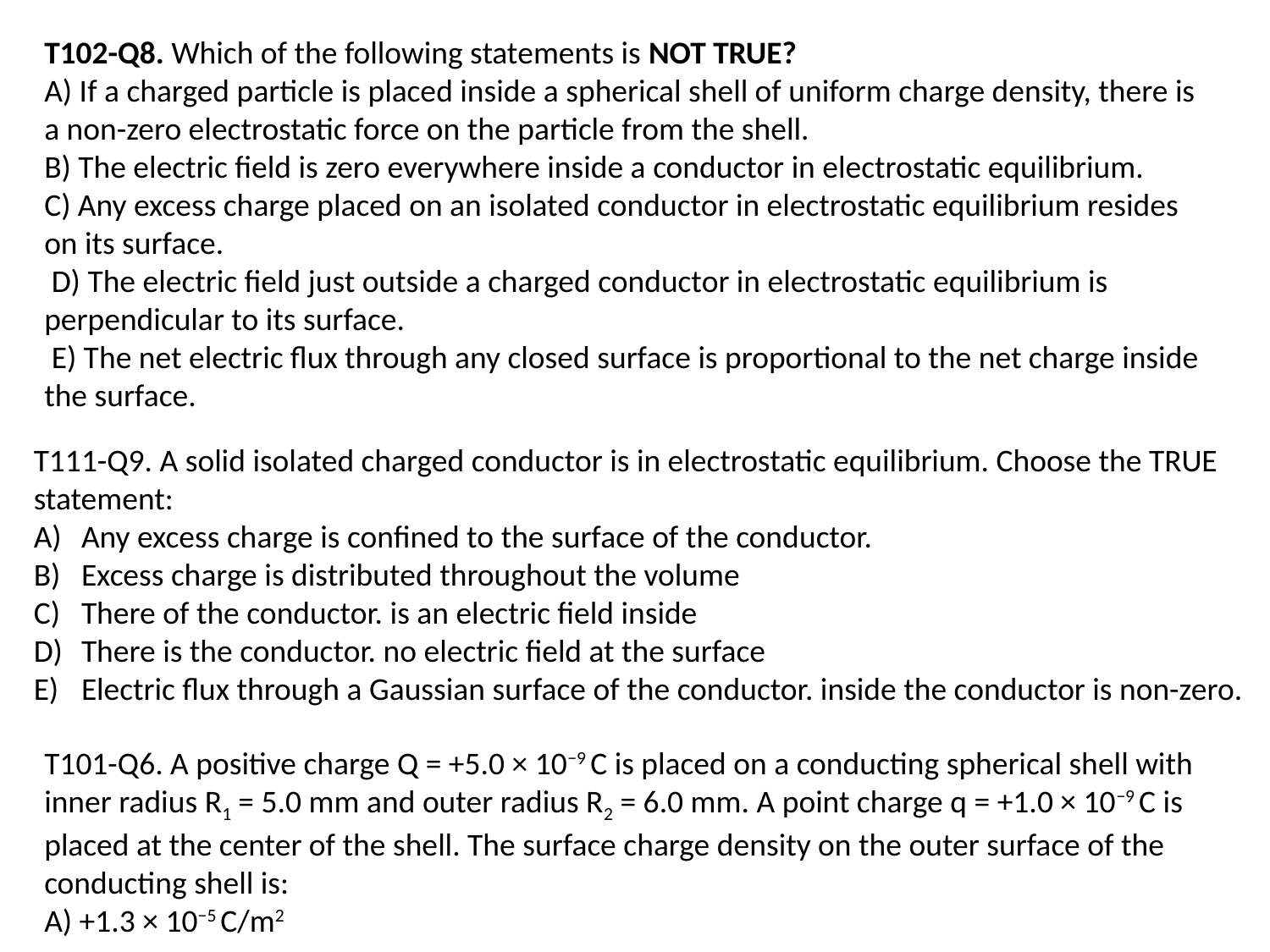

T102-Q8. Which of the following statements is NOT TRUE?
A) If a charged particle is placed inside a spherical shell of uniform charge density, there is a non-zero electrostatic force on the particle from the shell.
B) The electric field is zero everywhere inside a conductor in electrostatic equilibrium.
C) Any excess charge placed on an isolated conductor in electrostatic equilibrium resides on its surface.
 D) The electric field just outside a charged conductor in electrostatic equilibrium is perpendicular to its surface.
 E) The net electric flux through any closed surface is proportional to the net charge inside the surface.
T111-Q9. A solid isolated charged conductor is in electrostatic equilibrium. Choose the TRUE statement:
Any excess charge is confined to the surface of the conductor.
Excess charge is distributed throughout the volume
There of the conductor. is an electric field inside
There is the conductor. no electric field at the surface
Electric flux through a Gaussian surface of the conductor. inside the conductor is non-zero.
T101-Q6. A positive charge Q = +5.0 × 10−9 C is placed on a conducting spherical shell with inner radius R1 = 5.0 mm and outer radius R2 = 6.0 mm. A point charge q = +1.0 × 10−9 C is placed at the center of the shell. The surface charge density on the outer surface of the conducting shell is:
A) +1.3 × 10−5 C/m2